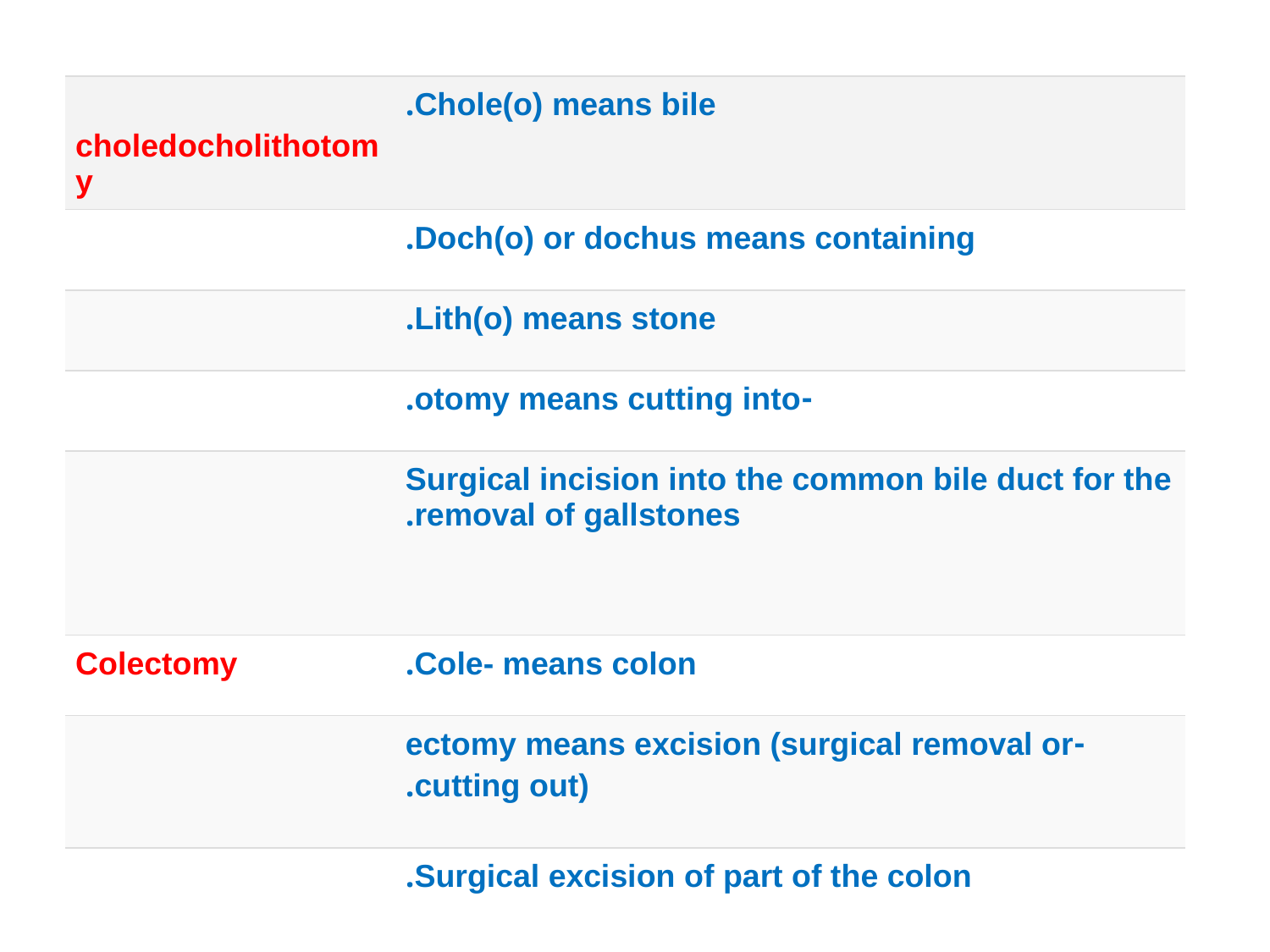

| choledocholithotomy | Chole(o) means bile. |
| --- | --- |
|  | Doch(o) or dochus means containing. |
|  | Lith(o) means stone. |
|  | -otomy means cutting into. |
|  | Surgical incision into the common bile duct for the removal of gallstones. |
| Colectomy | Cole- means colon. |
|  | -ectomy means excision (surgical removal or cutting out). |
|  | Surgical excision of part of the colon. |